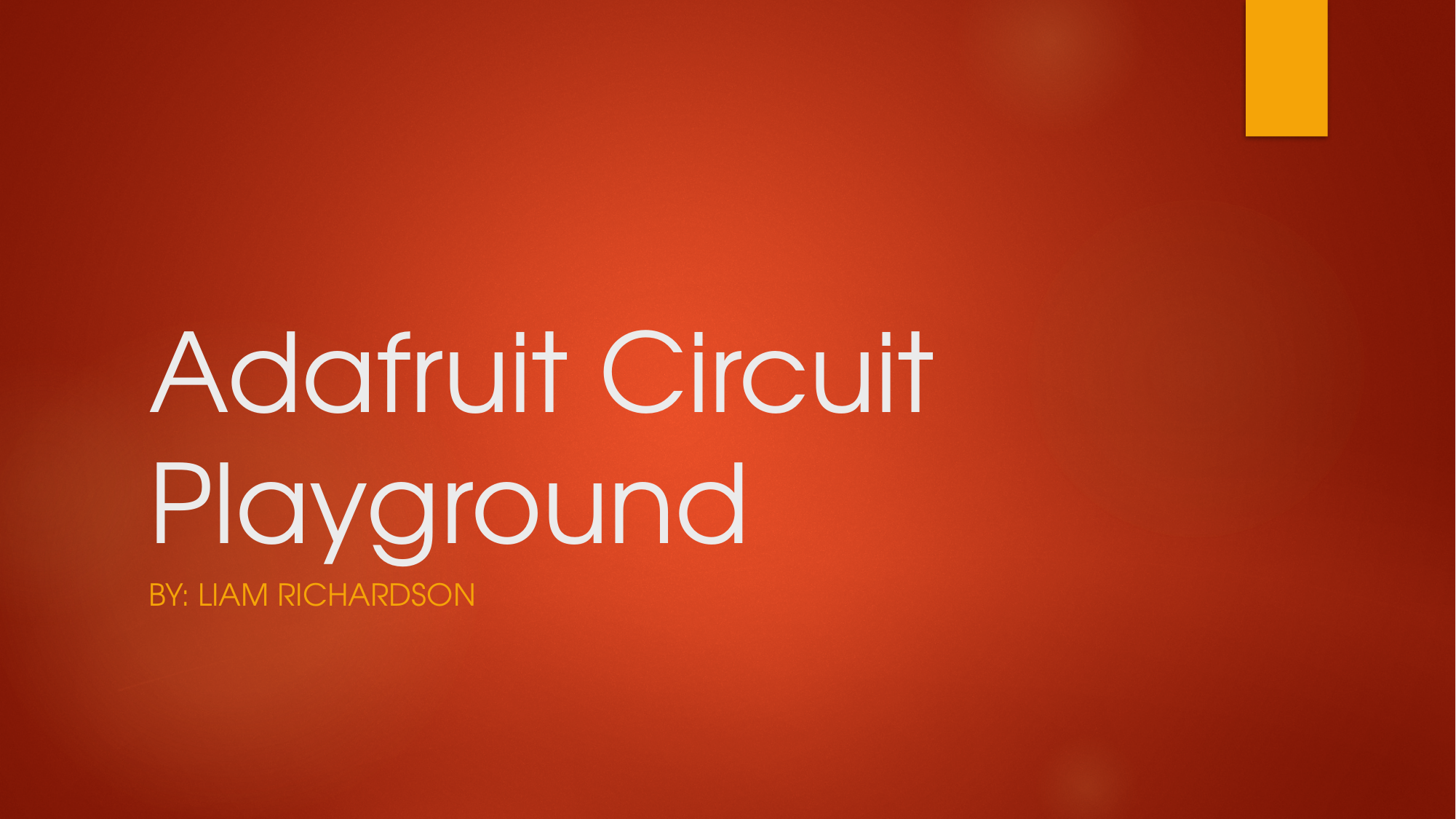

# Adafruit Circuit Playground
By: liam richardson